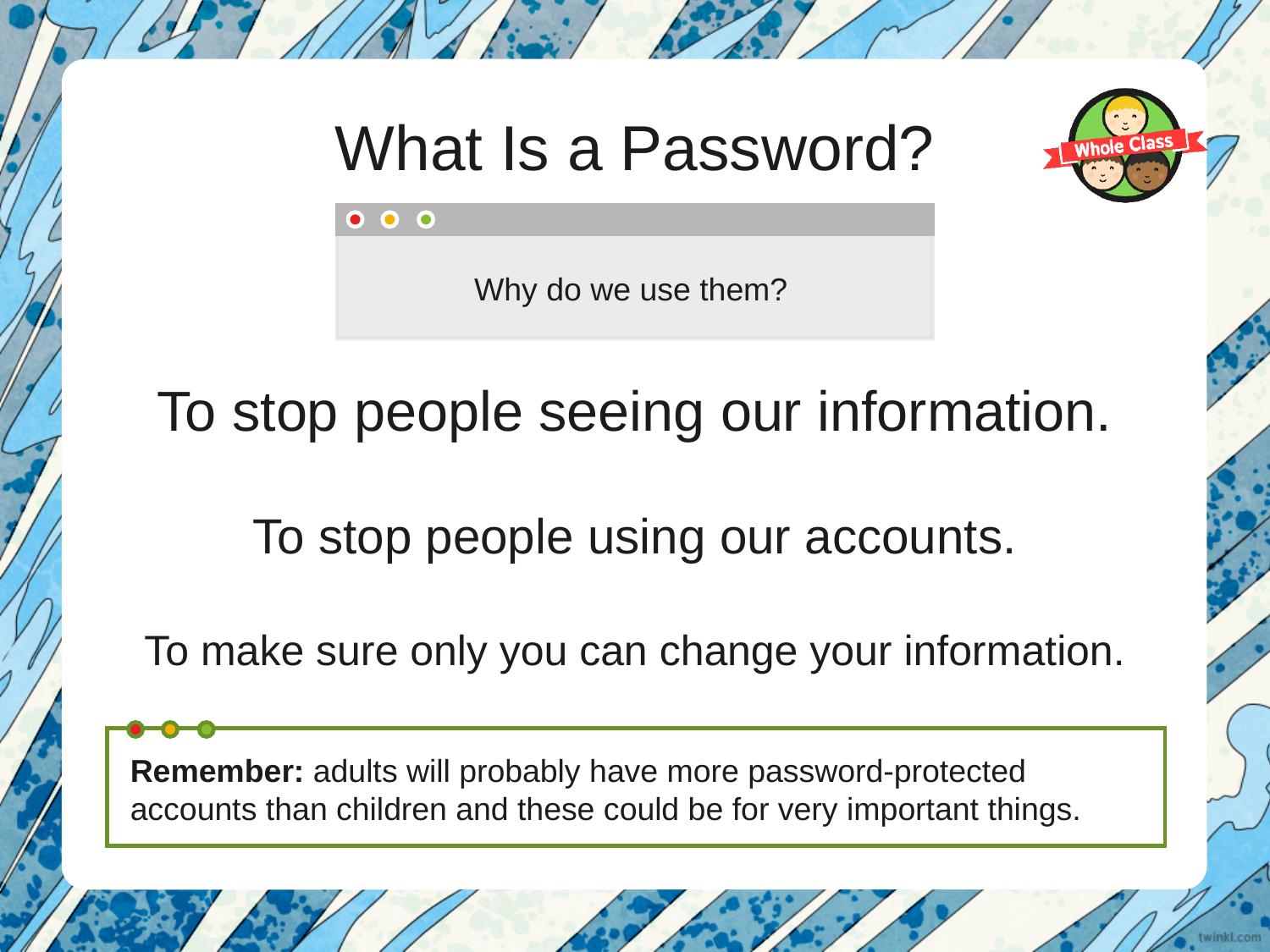

What Is a Password?

Why do we use them?

To stop people seeing our information.
To stop people using our accounts.
To make sure only you can change your information.

Remember: adults will probably have more password-protected accounts than children and these could be for very important things.